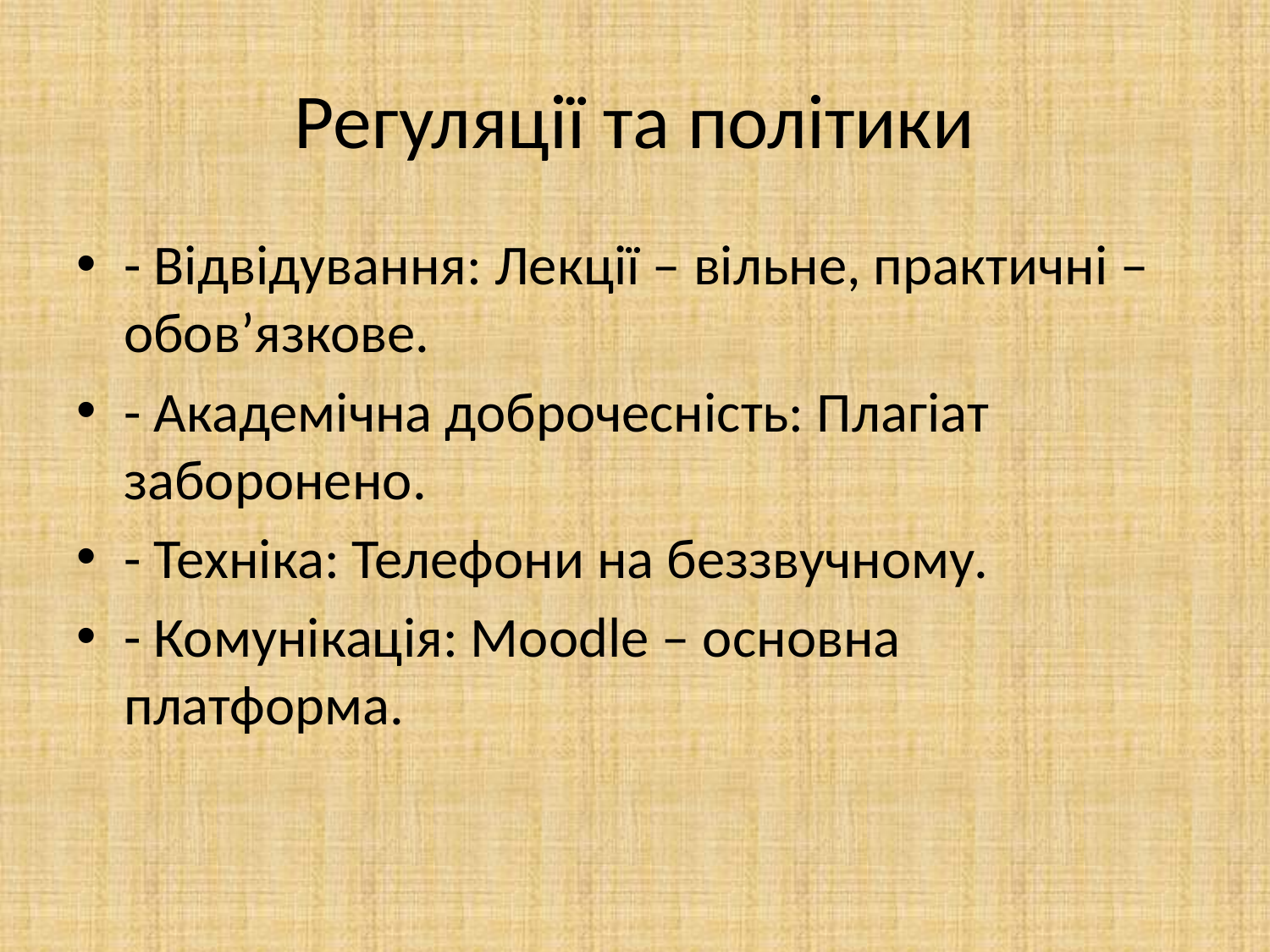

# Регуляції та політики
- Відвідування: Лекції – вільне, практичні – обов’язкове.
- Академічна доброчесність: Плагіат заборонено.
- Техніка: Телефони на беззвучному.
- Комунікація: Moodle – основна платформа.